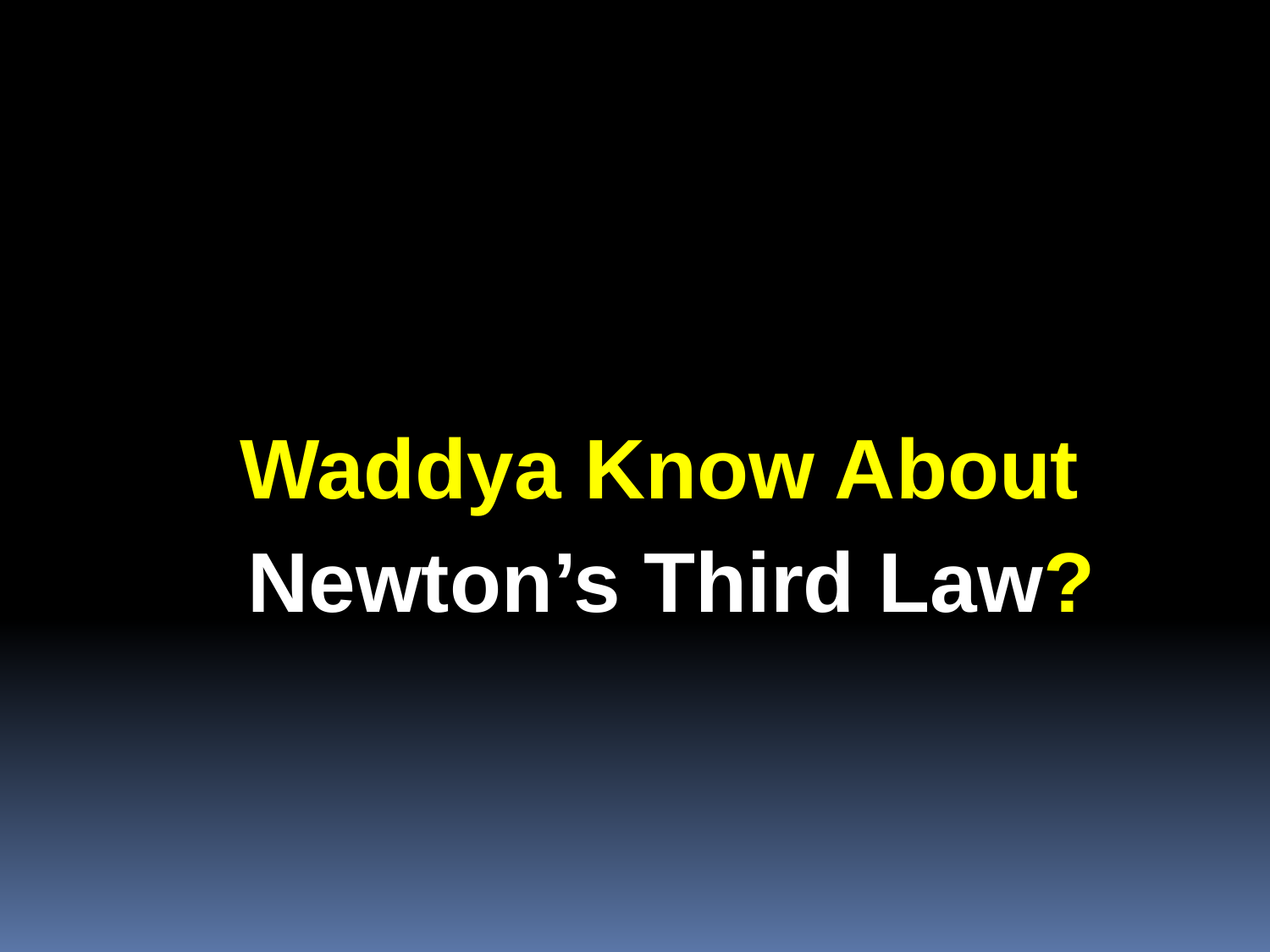

#

Waddya Know About
Newton’s Third Law?